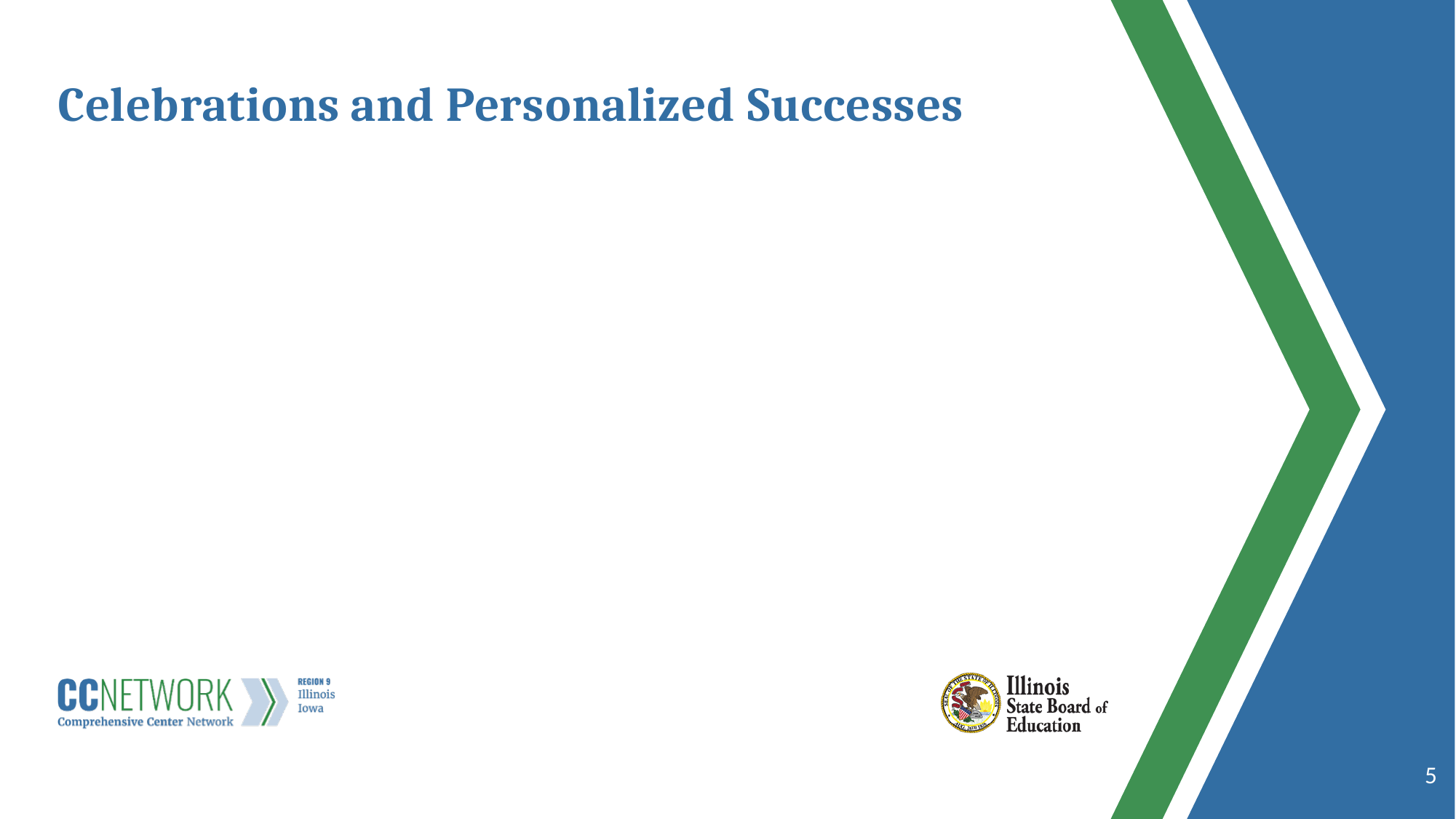

# Celebrations and Personalized Successes

5
5